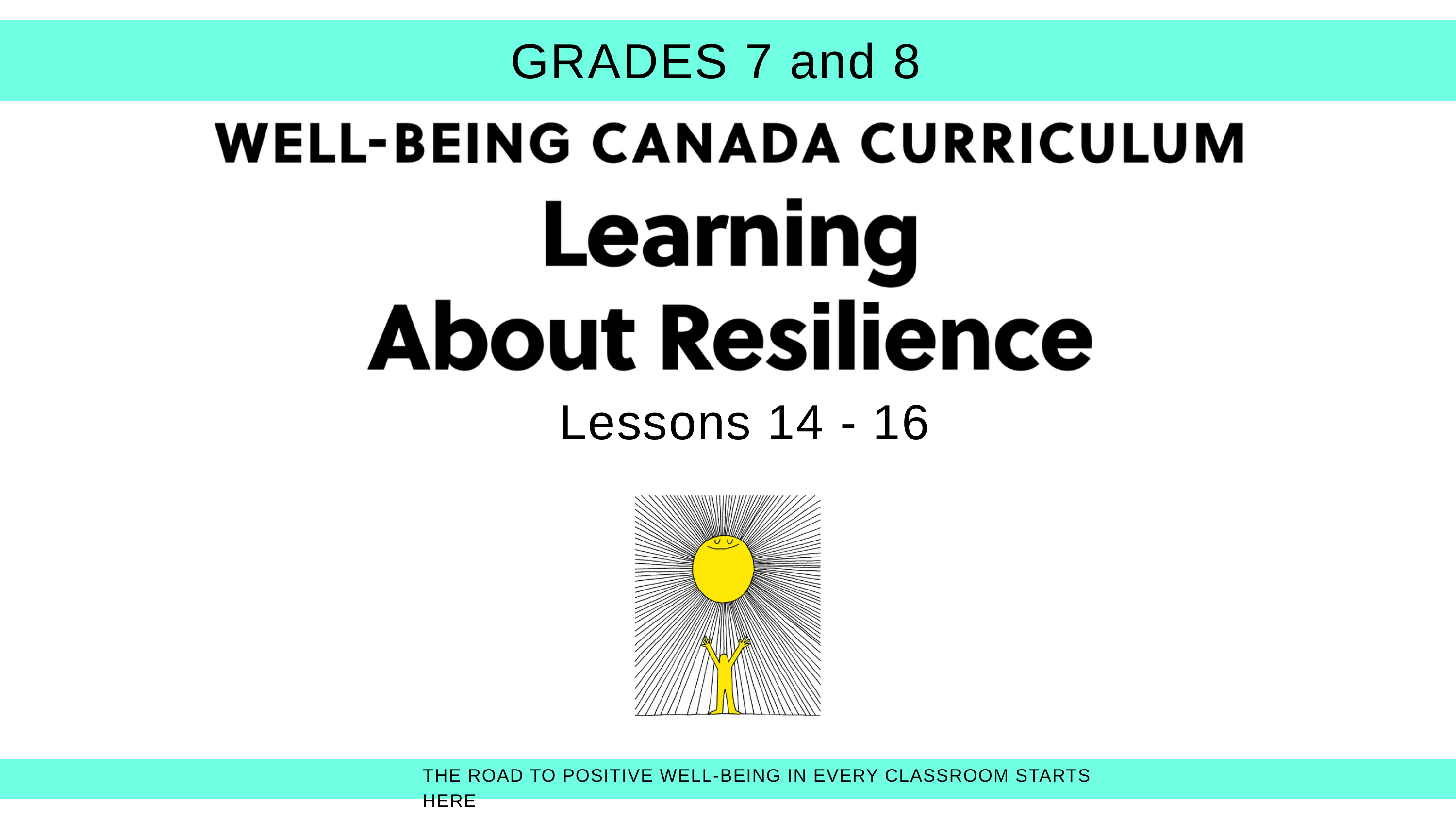

GRADES 7 and 8

Lessons 14 - 16

THE ROAD TO POSITIVE WELL-BEING IN EVERY CLASSROOM STARTS HERE